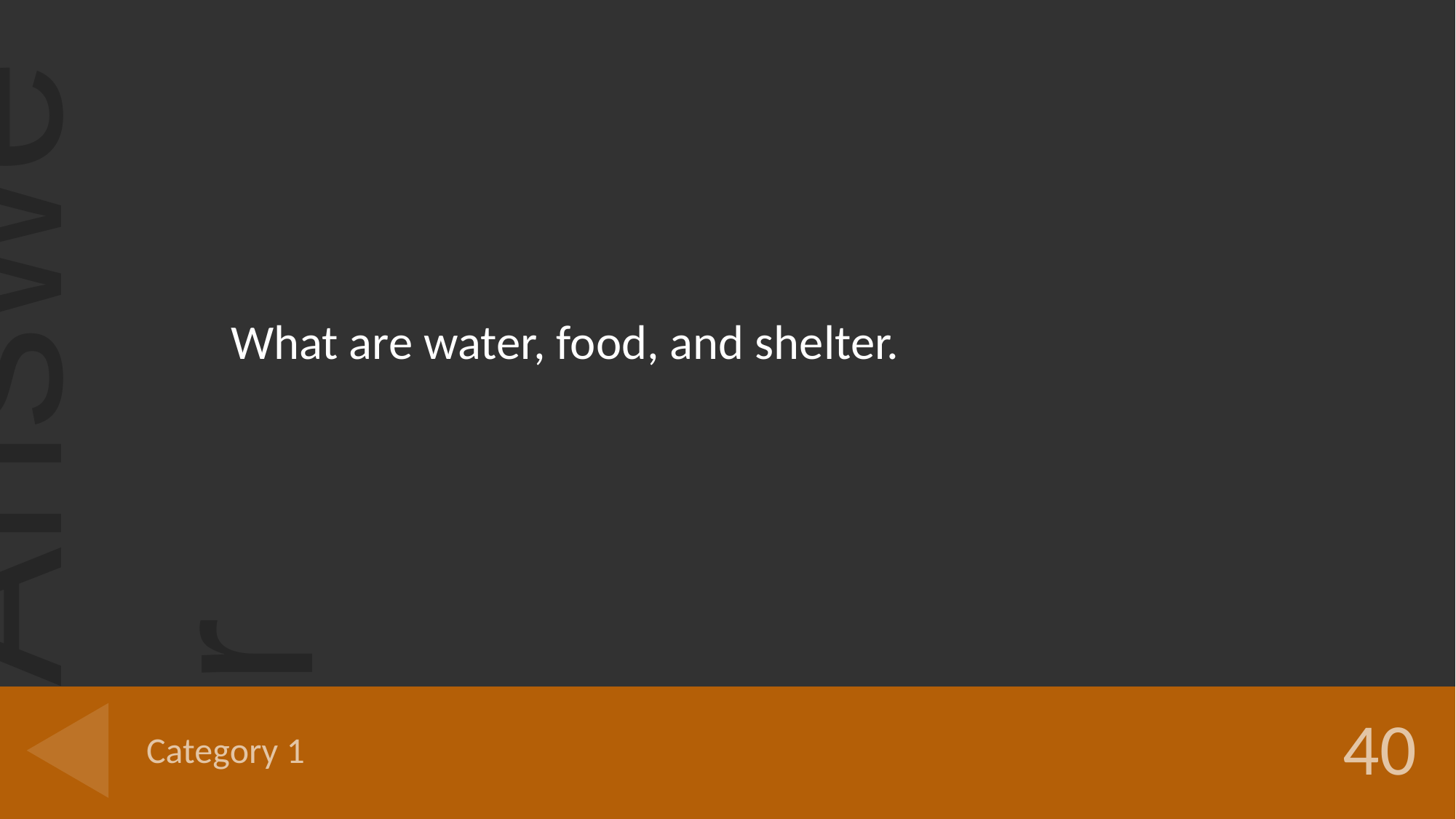

What are water, food, and shelter.
# Category 1
40